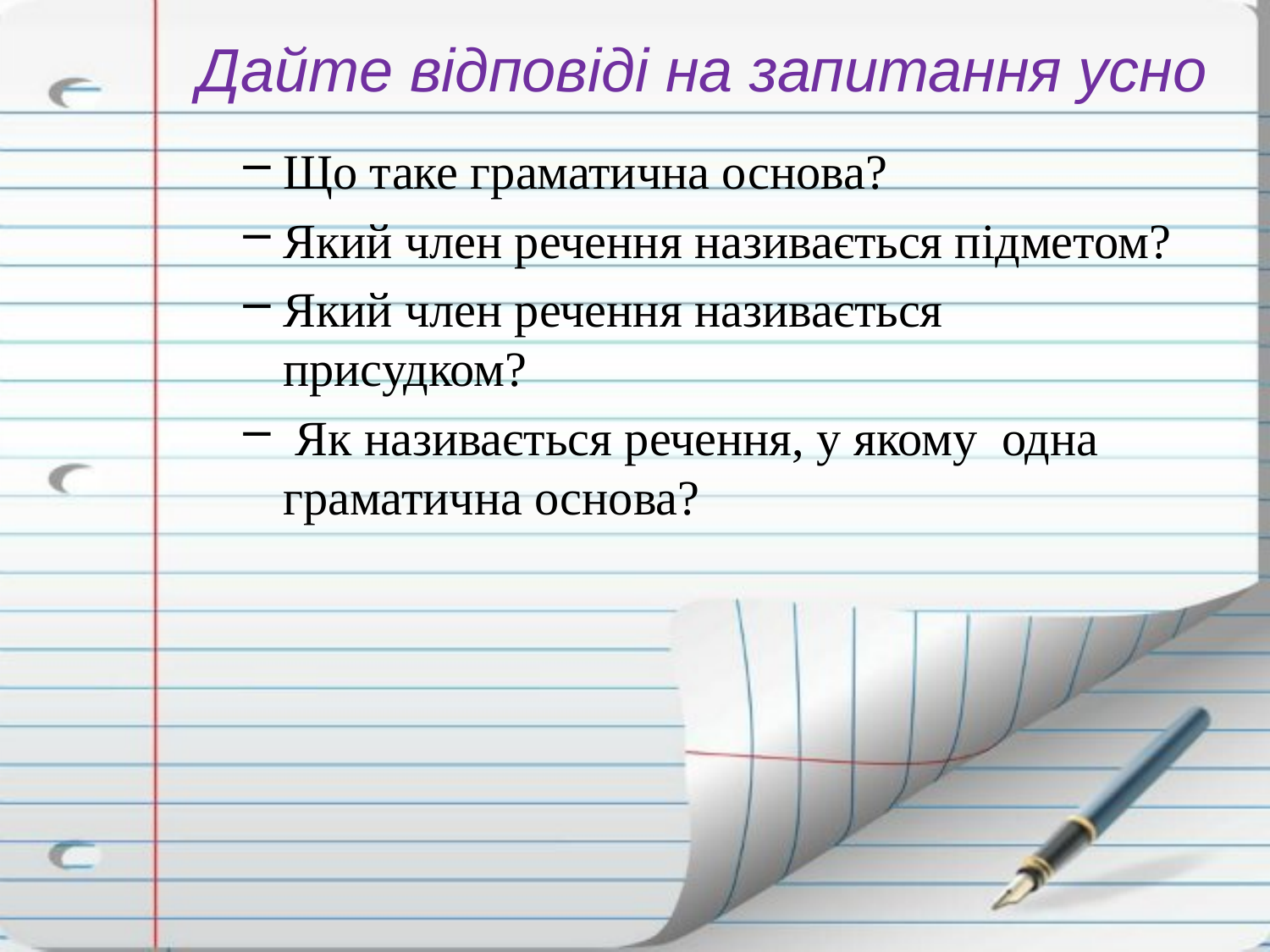

# Дайте відповіді на запитання усно
Що таке граматична основа?
Який член речення називається підметом?
Який член речення називається присудком?
 Як називається речення, у якому  одна граматична основа?